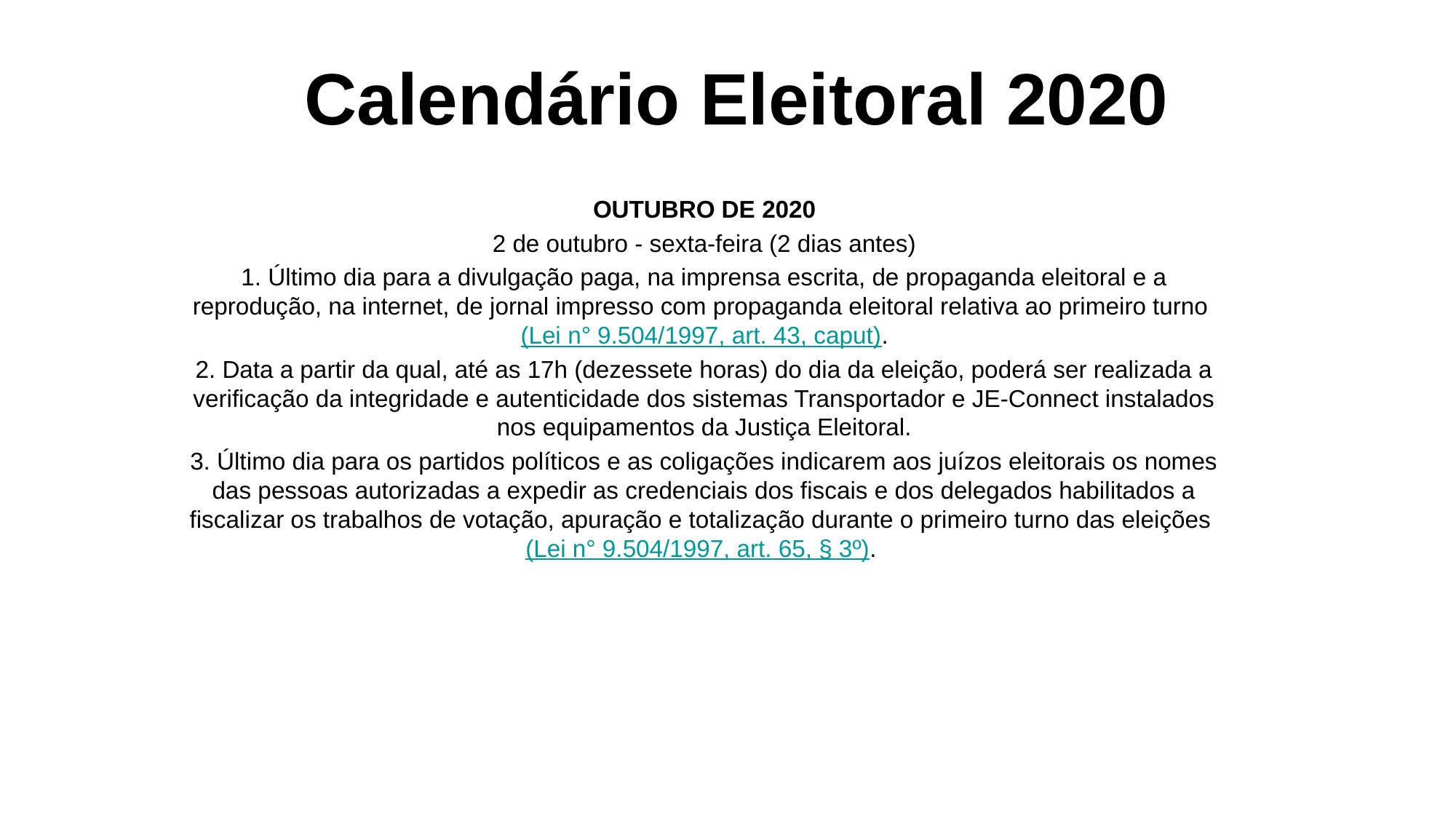

# Calendário Eleitoral 2020
OUTUBRO DE 2020
2 de outubro - sexta-feira (2 dias antes)
1. Último dia para a divulgação paga, na imprensa escrita, de propaganda eleitoral e a reprodução, na internet, de jornal impresso com propaganda eleitoral relativa ao primeiro turno (Lei n° 9.504/1997, art. 43, caput).
2. Data a partir da qual, até as 17h (dezessete horas) do dia da eleição, poderá ser realizada a verificação da integridade e autenticidade dos sistemas Transportador e JE-Connect instalados nos equipamentos da Justiça Eleitoral.
3. Último dia para os partidos políticos e as coligações indicarem aos juízos eleitorais os nomes das pessoas autorizadas a expedir as credenciais dos fiscais e dos delegados habilitados a fiscalizar os trabalhos de votação, apuração e totalização durante o primeiro turno das eleições (Lei n° 9.504/1997, art. 65, § 3º).